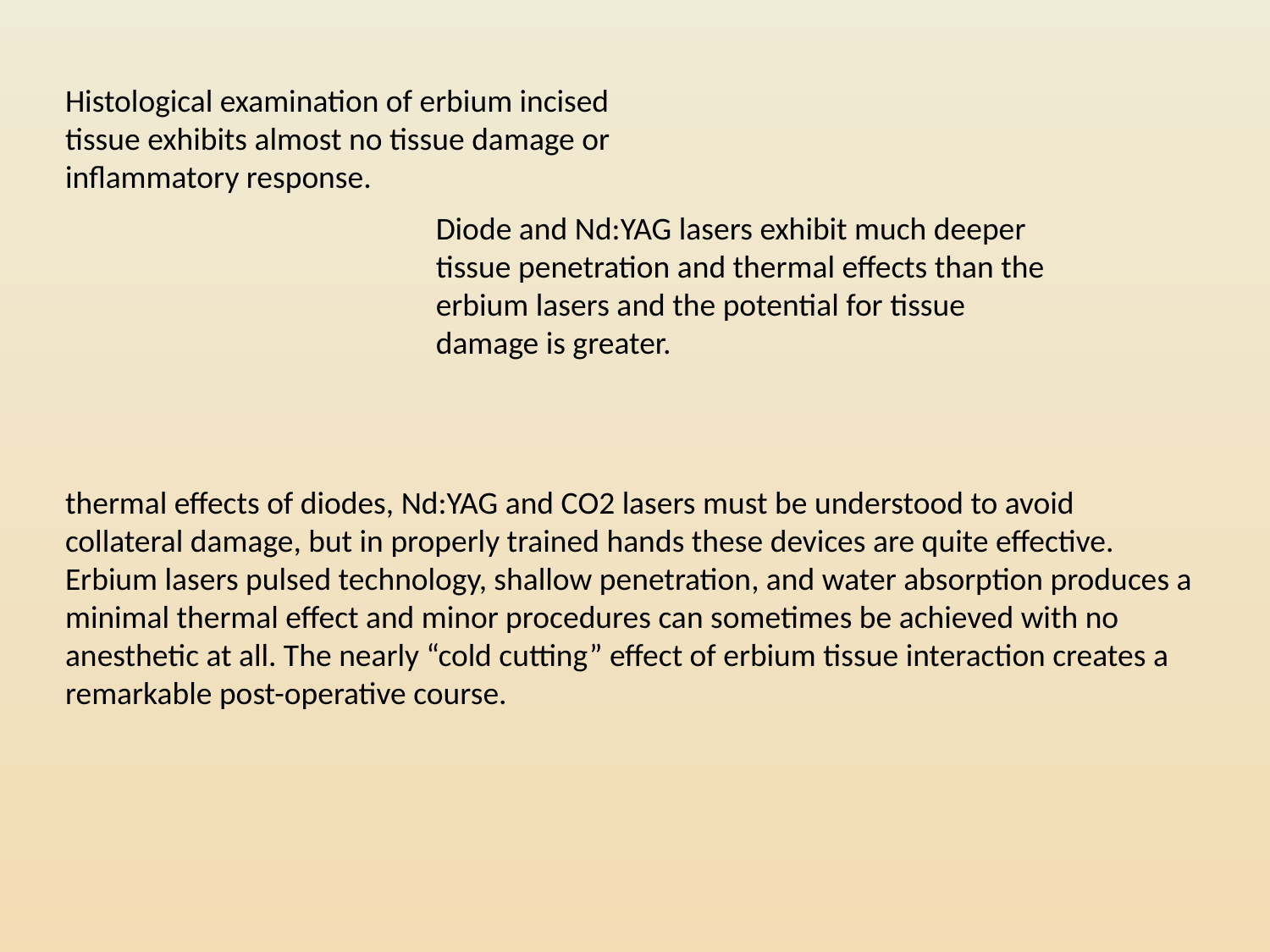

Histological examination of erbium incised tissue exhibits almost no tissue damage or inflammatory response.
Diode and Nd:YAG lasers exhibit much deeper tissue penetration and thermal effects than the erbium lasers and the potential for tissue damage is greater.
thermal effects of diodes, Nd:YAG and CO2 lasers must be understood to avoid collateral damage, but in properly trained hands these devices are quite effective. Erbium lasers pulsed technology, shallow penetration, and water absorption produces a minimal thermal effect and minor procedures can sometimes be achieved with no anesthetic at all. The nearly “cold cutting” effect of erbium tissue interaction creates a remarkable post-operative course.